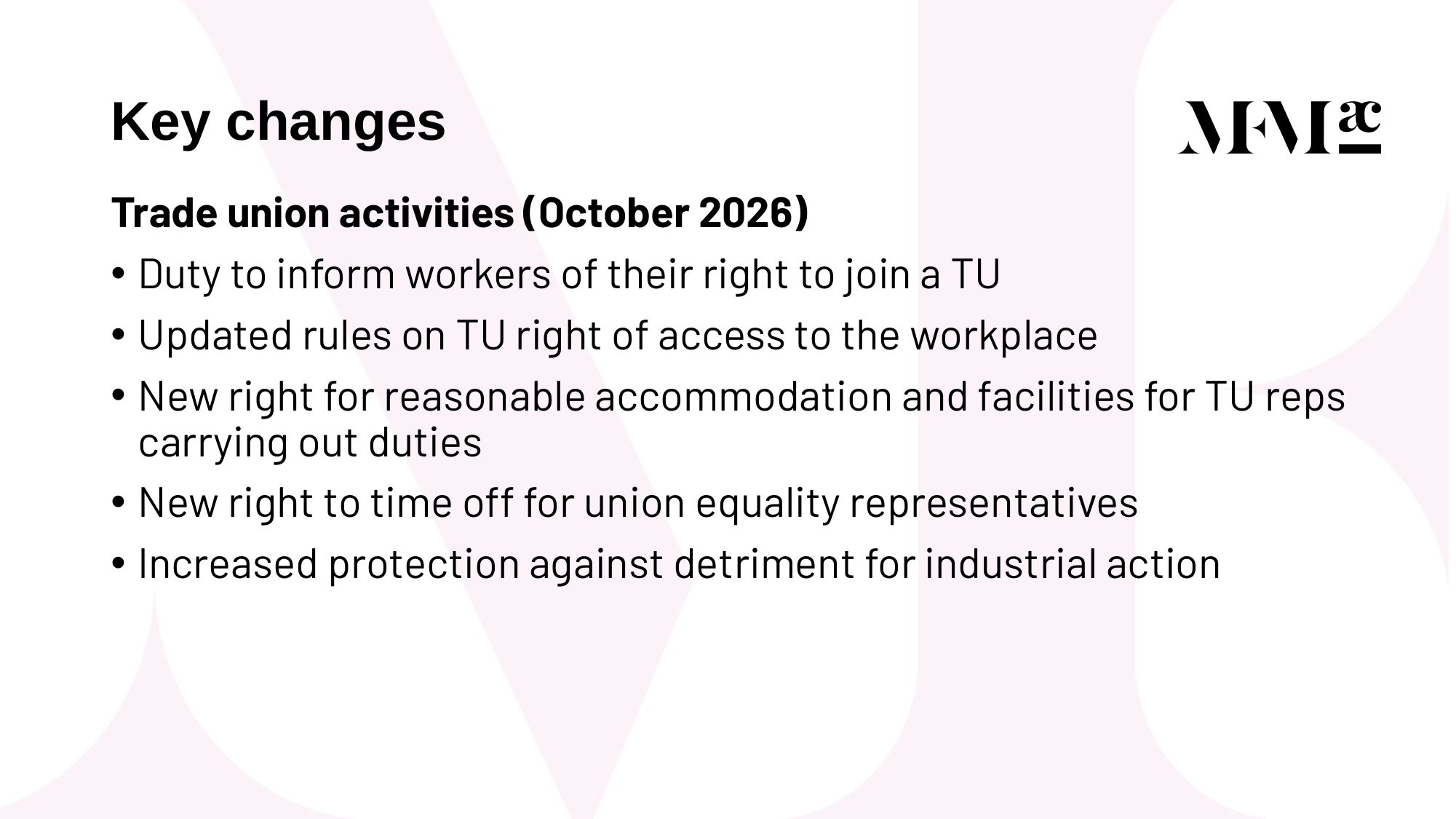

# Key changes
Trade union activities (October 2026)
Duty to inform workers of their right to join a TU
Updated rules on TU right of access to the workplace
New right for reasonable accommodation and facilities for TU reps carrying out duties
New right to time off for union equality representatives
Increased protection against detriment for industrial action